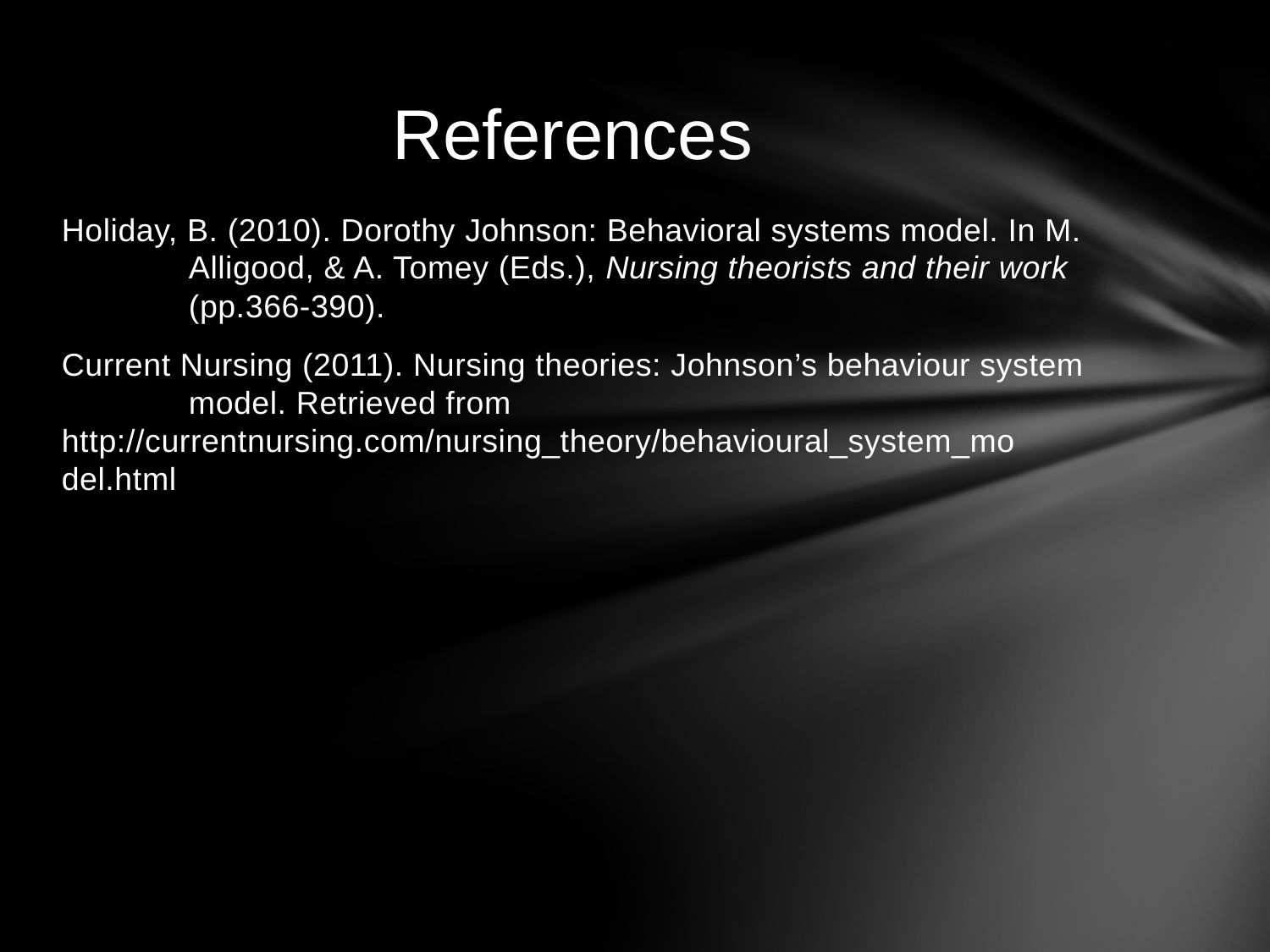

# References
Holiday, B. (2010). Dorothy Johnson: Behavioral systems model. In M. 	Alligood, & A. Tomey (Eds.), Nursing theorists and their work 	(pp.366-390).
Current Nursing (2011). Nursing theories: Johnson’s behaviour system         	model. Retrieved from 	http://currentnursing.com/nursing_theory/behavioural_system_mo    	del.html